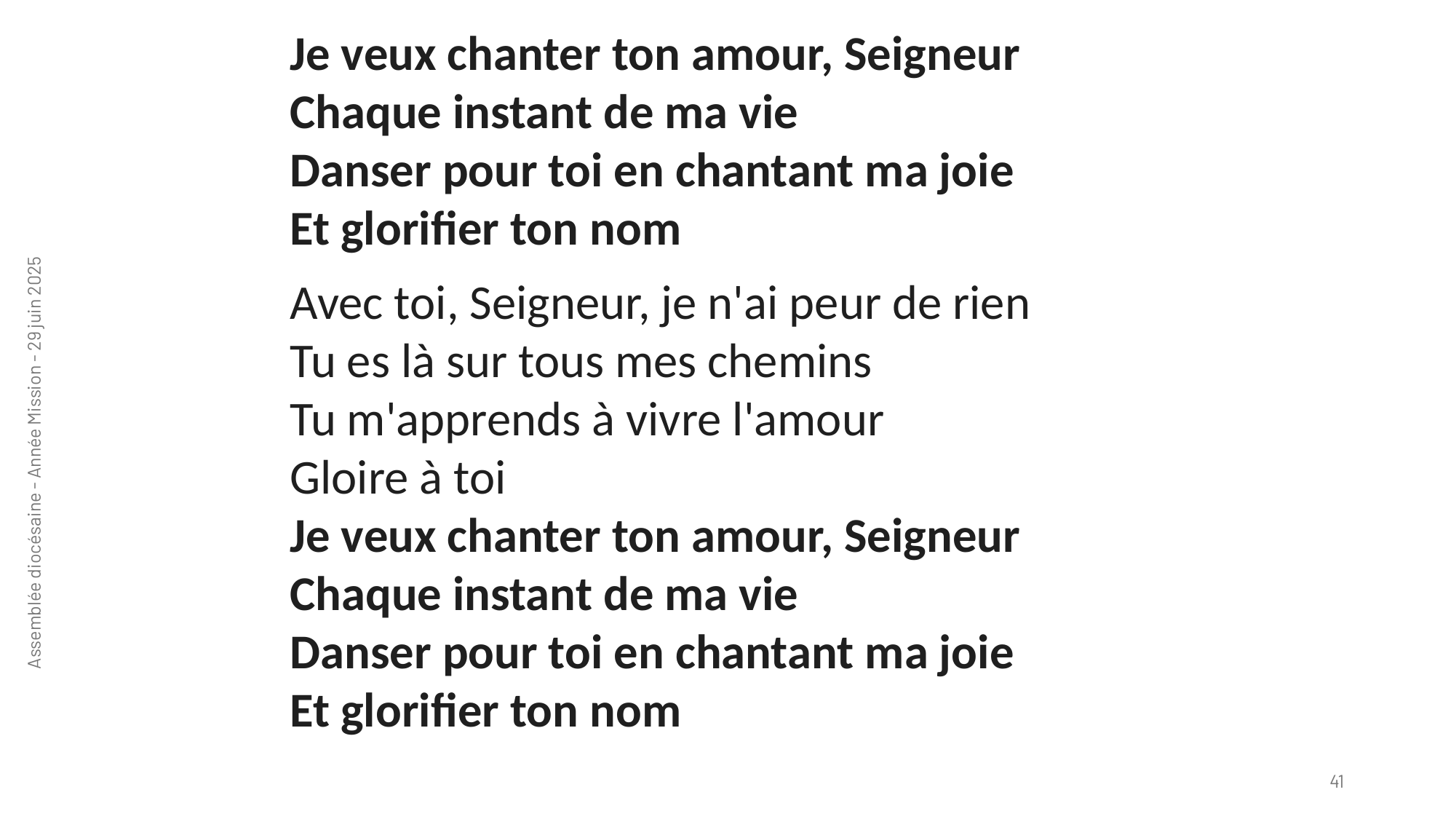

Je veux chanter ton amour, Seigneur
Chaque instant de ma vie
Danser pour toi en chantant ma joie
Et glorifier ton nom

Avec toi, Seigneur, je n'ai peur de rien
Tu es là sur tous mes chemins
Tu m'apprends à vivre l'amour
Gloire à toi
Je veux chanter ton amour, Seigneur
Chaque instant de ma vie
Danser pour toi en chantant ma joie
Et glorifier ton nom

Assemblée diocésaine - Année Mission - 29 juin 2025
41